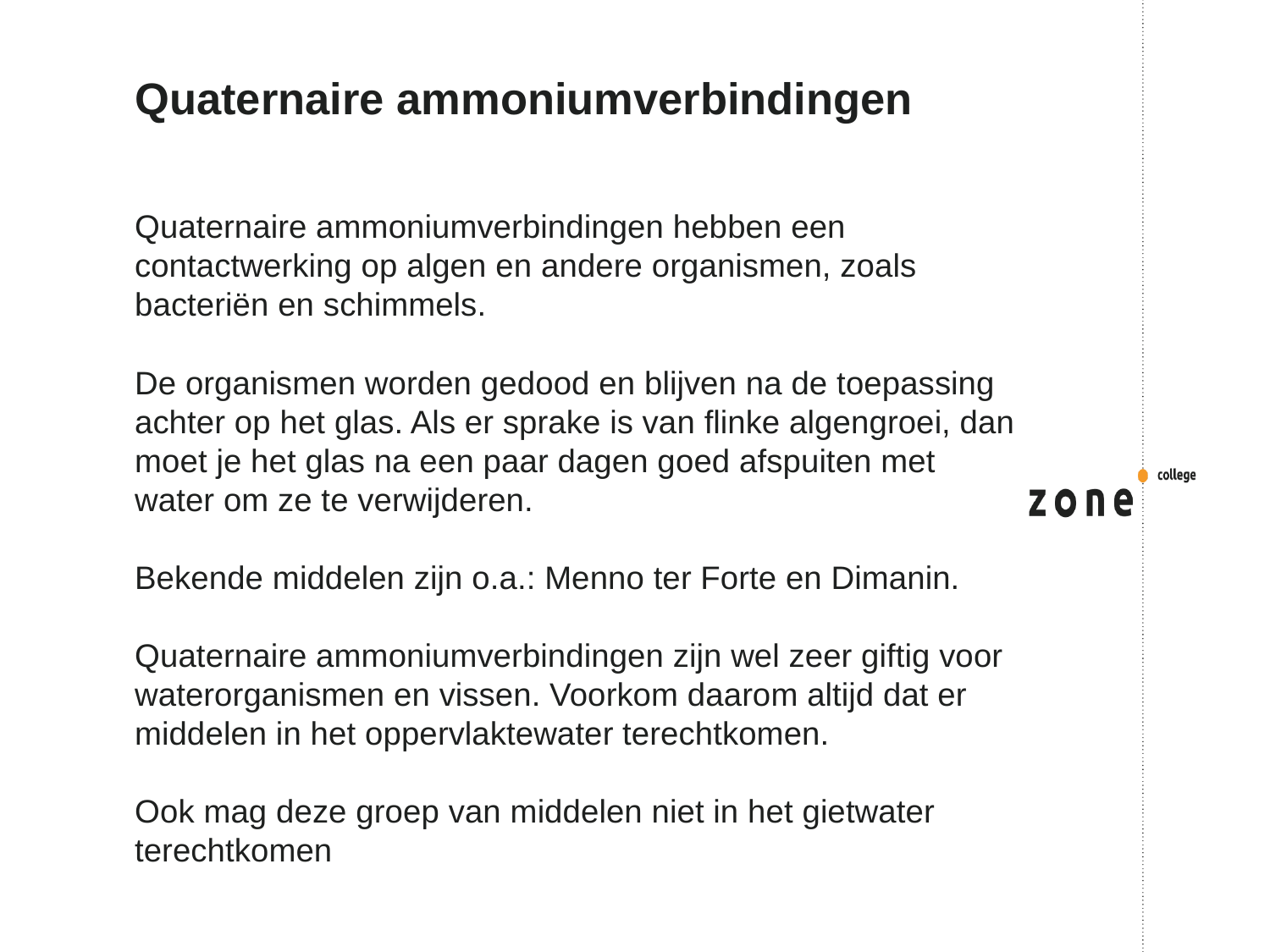

# Quaternaire ammoniumverbindingen
Quaternaire ammoniumverbindingen hebben een contactwerking op algen en andere organismen, zoals bacteriën en schimmels.

De organismen worden gedood en blijven na de toepassing achter op het glas. Als er sprake is van flinke algengroei, dan moet je het glas na een paar dagen goed afspuiten met water om ze te verwijderen.

Bekende middelen zijn o.a.: Menno ter Forte en Dimanin.

Quaternaire ammoniumverbindingen zijn wel zeer giftig voor
waterorganismen en vissen. Voorkom daarom altijd dat er middelen in het oppervlaktewater terechtkomen.

Ook mag deze groep van middelen niet in het gietwater terechtkomen